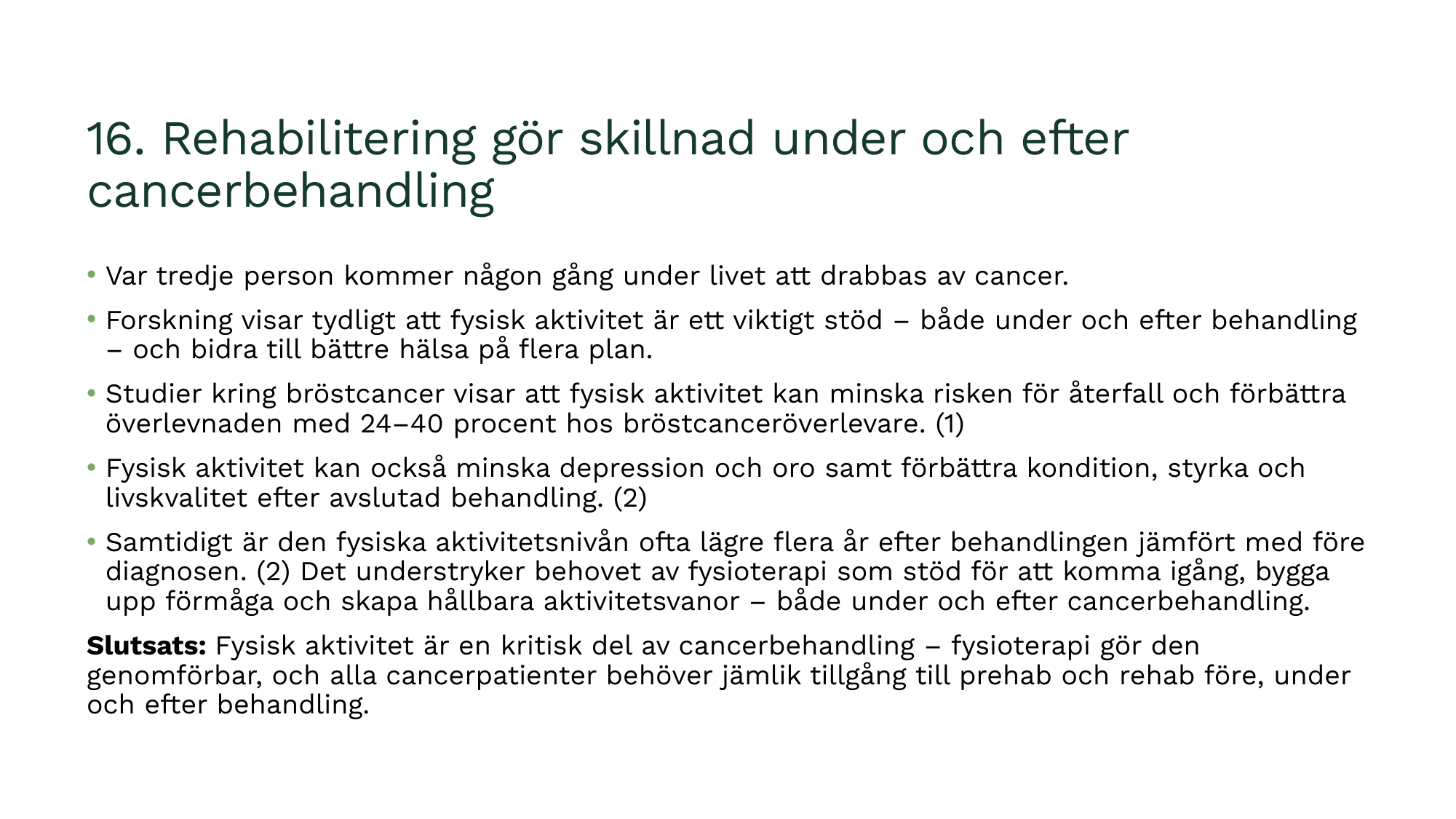

# 16. Rehabilitering gör skillnad under och efter cancerbehandling
Var tredje person kommer någon gång under livet att drabbas av cancer.
Forskning visar tydligt att fysisk aktivitet är ett viktigt stöd – både under och efter behandling – och bidra till bättre hälsa på flera plan.
Studier kring bröstcancer visar att fysisk aktivitet kan minska risken för återfall och förbättra överlevnaden med 24–40 procent hos bröstcanceröverlevare. (1)
Fysisk aktivitet kan också minska depression och oro samt förbättra kondition, styrka och livskvalitet efter avslutad behandling. (2)
Samtidigt är den fysiska aktivitetsnivån ofta lägre flera år efter behandlingen jämfört med före diagnosen. (2) Det understryker behovet av fysioterapi som stöd för att komma igång, bygga upp förmåga och skapa hållbara aktivitetsvanor – både under och efter cancerbehandling.
Slutsats: Fysisk aktivitet är en kritisk del av cancerbehandling – fysioterapi gör den genomförbar, och alla cancerpatienter behöver jämlik tillgång till prehab och rehab före, under och efter behandling.